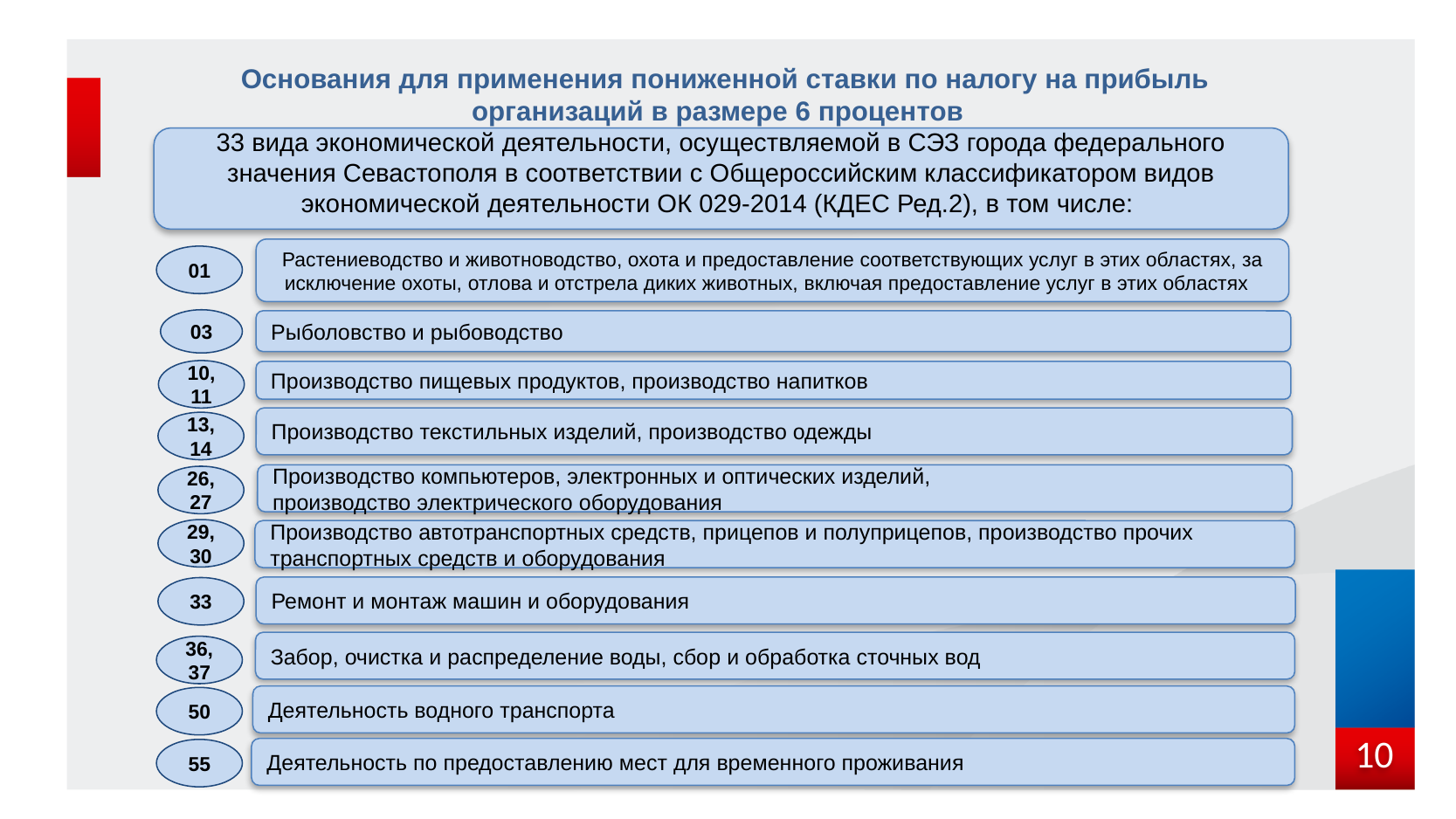

Основания для применения пониженной ставки по налогу на прибыль организаций в размере 6 процентов

33 вида экономической деятельности, осуществляемой в СЭЗ города федерального значения Севастополя в соответствии с Общероссийским классификатором видов экономической деятельности ОК 029-2014 (КДЕС Ред.2), в том числе:

Растениеводство и животноводство, охота и предоставление соответствующих услуг в этих областях, за исключение охоты, отлова и отстрела диких животных, включая предоставление услуг в этих областях
01
03
Рыболовство и рыбоводство
10,11
Производство пищевых продуктов, производство напитков
Производство текстильных изделий, производство одежды
13,14

Производство компьютеров, электронных и оптических изделий,
производство электрического оборудования

26,27
29,30
Производство автотранспортных средств, прицепов и полуприцепов, производство прочих транспортных средств и оборудования
Ремонт и монтаж машин и оборудования
33
Забор, очистка и распределение воды, сбор и обработка сточных вод
36,37
Деятельность водного транспорта
50
10
Деятельность по предоставлению мест для временного проживания
55